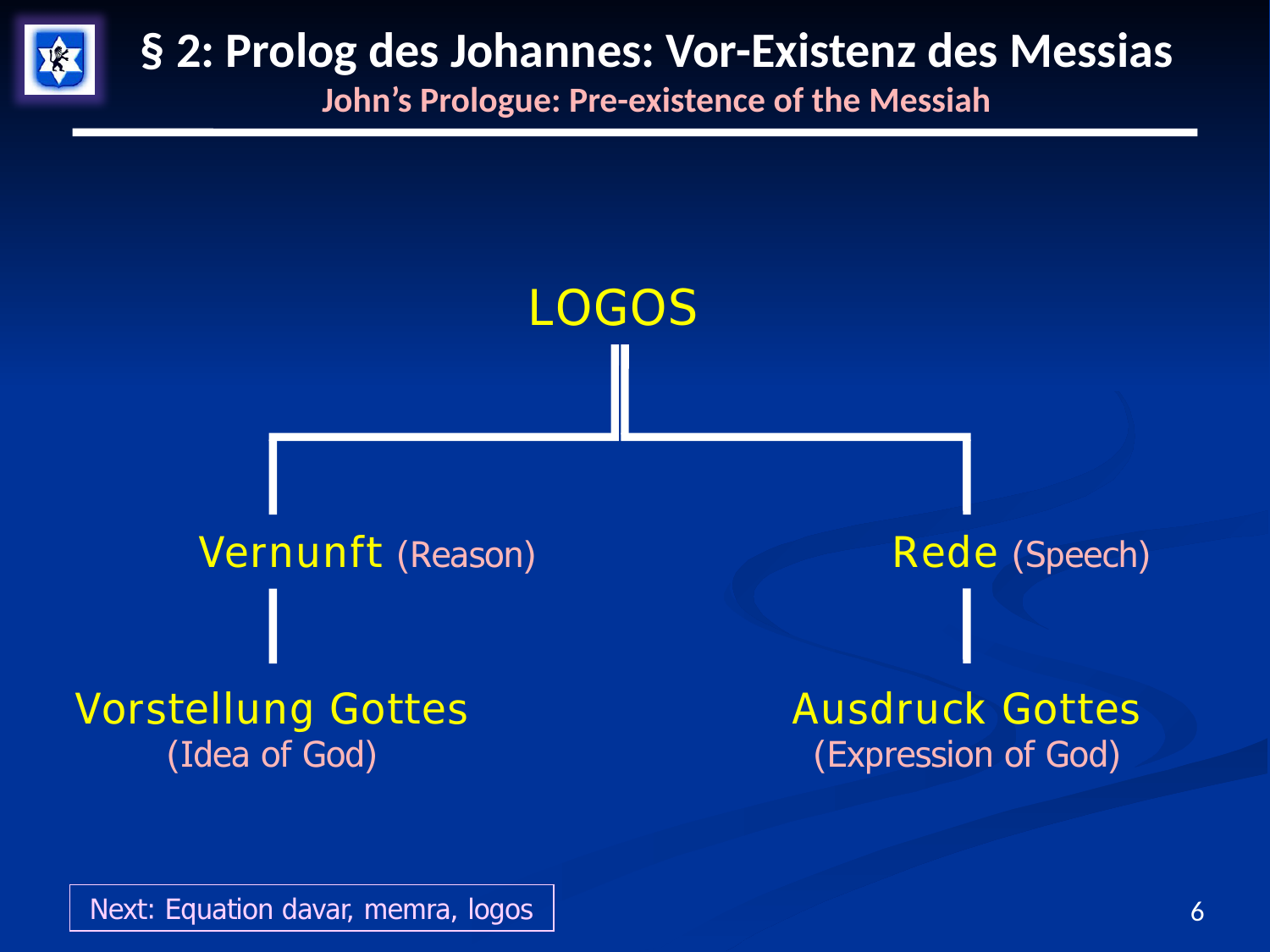

# § 2: Prolog des Johannes: Vor-Existenz des Messias John’s Prologue: Pre-existence of the Messiah
LOGOS

Vernunft (Reason)
Rede (Speech)

Vorstellung Gottes
(Idea of God)
Ausdruck Gottes
(Expression of God)
Next: Equation davar, memra, logos
6